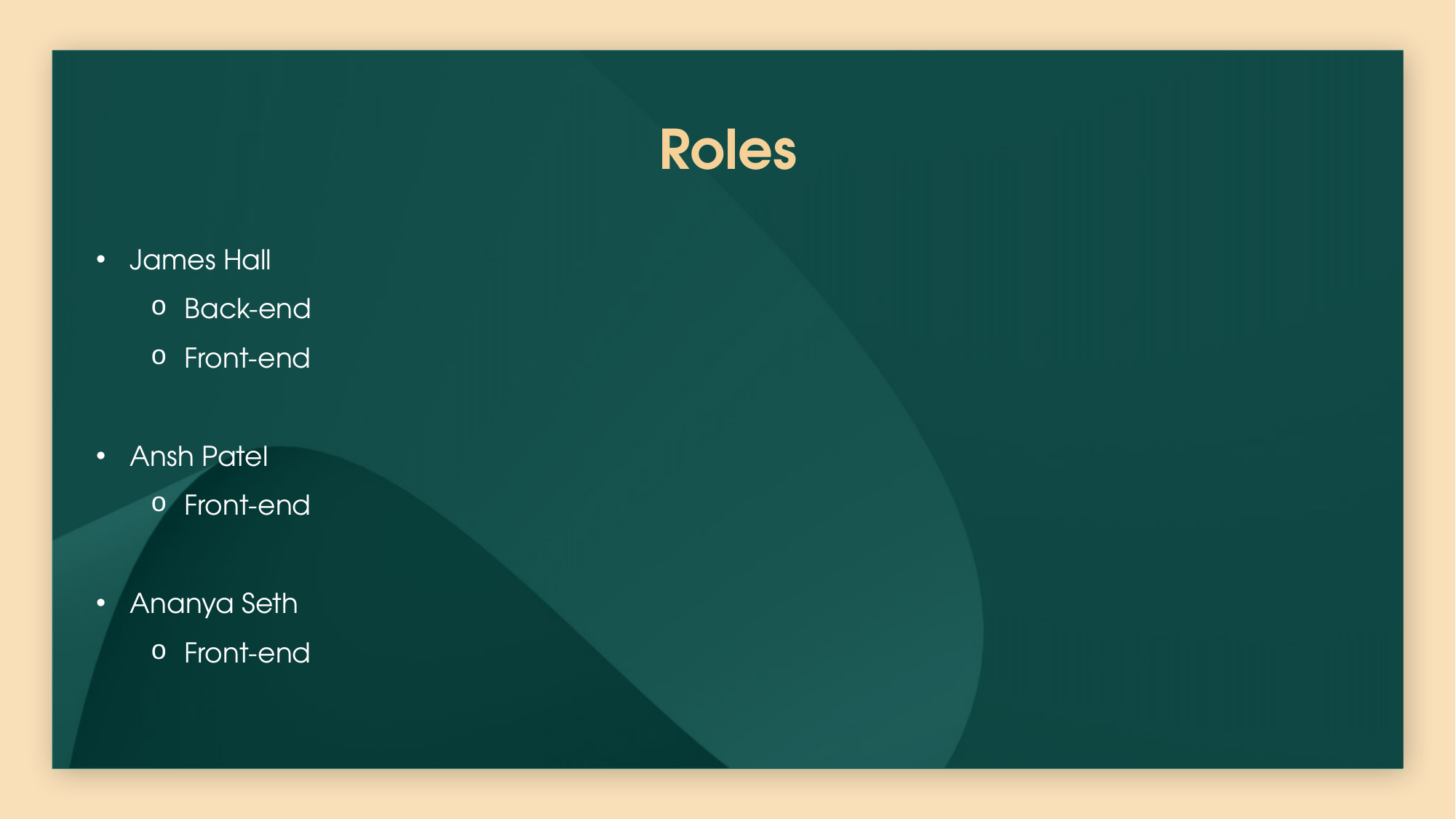

# Roles
James Hall
Back-end
Front-end

Ansh Patel
Front-end

Ananya Seth
Front-end